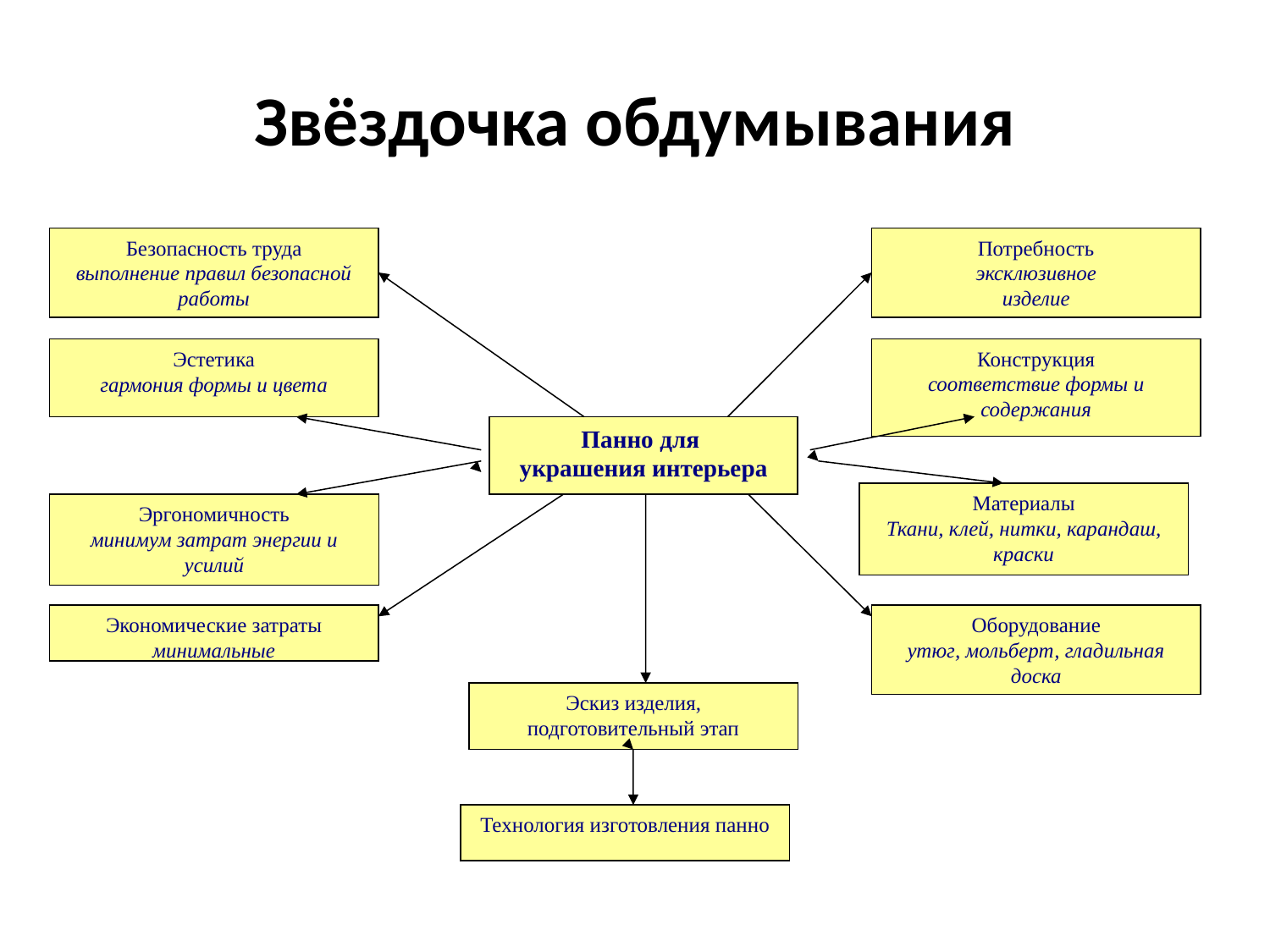

# Звёздочка обдумывания

Безопасность труда
выполнение правил безопасной работы
Потребность
эксклюзивное
изделие

Эстетика
гармония формы и цвета
Конструкция
соответствие формы и
содержания

Панно для
украшения интерьера

Материалы
Ткани, клей, нитки, карандаш, краски
Эргономичность
минимум затрат энергии и усилий

Экономические затраты
минимальные
Оборудование
утюг, мольберт, гладильная доска
Эскиз изделия,
подготовительный этап

Технология изготовления панно